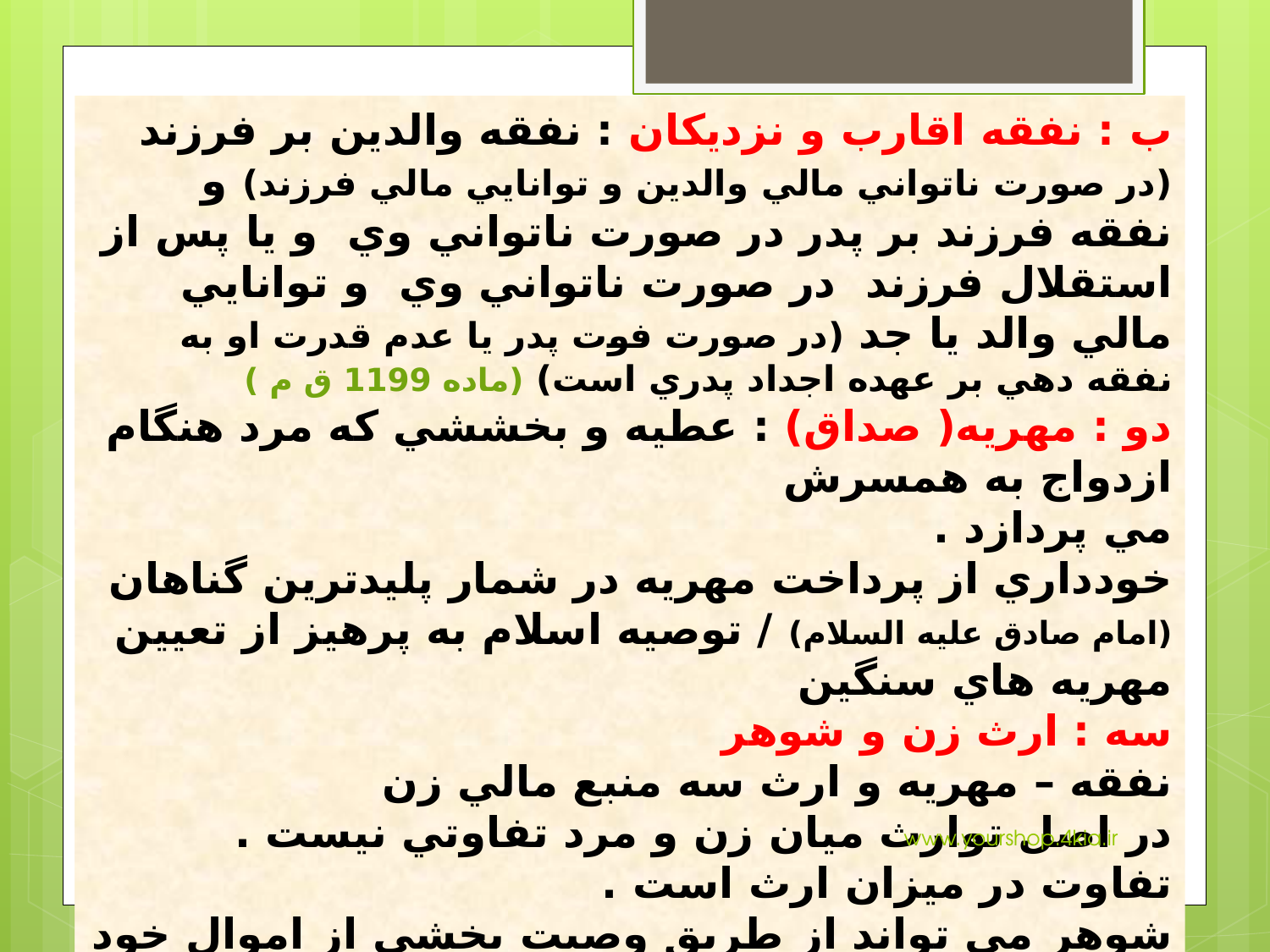

ب : نفقه اقارب و نزديکان : نفقه والدين بر فرزند (در صورت ناتواني مالي والدين و توانايي مالي فرزند) و نفقه فرزند بر پدر در صورت ناتواني وي  و يا پس از استقلال فرزند  در صورت ناتواني وي  و توانايي مالي والد يا جد (در صورت فوت پدر يا عدم قدرت او به نفقه دهي بر عهده اجداد پدري است) (ماده 1199 ق م )
دو : مهريه( صداق) : عطيه و بخششي که مرد هنگام ازدواج به همسرش
مي پردازد .
خودداري از پرداخت مهريه در شمار پليدترين گناهان (امام صادق عليه السلام) / توصيه اسلام به پرهيز از تعيين مهريه هاي سنگين
سه : ارث زن و شوهر
نفقه – مهريه و ارث سه منبع مالي زن
در اصل توارث ميان زن و مرد تفاوتي نيست .
تفاوت در ميزان ارث است .
شوهر مي تواند از طريق وصيت بخشي از اموال خود را به زن ببخشد .
www.yourshop.4kia.ir